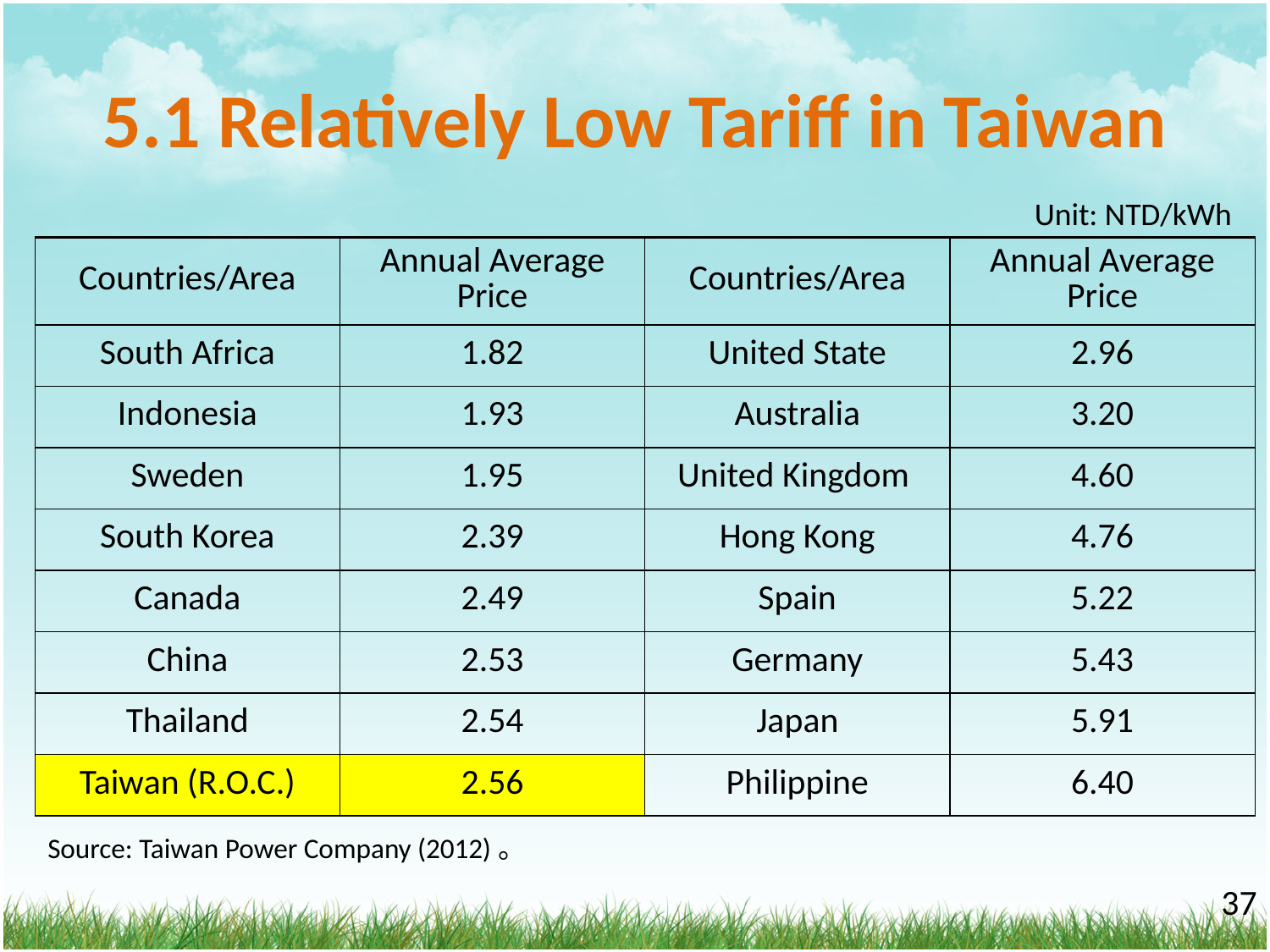

# 5.1 Relatively Low Tariff in Taiwan
Unit: NTD/kWh
| Countries/Area | Annual Average Price | Countries/Area | Annual Average Price |
| --- | --- | --- | --- |
| South Africa | 1.82 | United State | 2.96 |
| Indonesia | 1.93 | Australia | 3.20 |
| Sweden | 1.95 | United Kingdom | 4.60 |
| South Korea | 2.39 | Hong Kong | 4.76 |
| Canada | 2.49 | Spain | 5.22 |
| China | 2.53 | Germany | 5.43 |
| Thailand | 2.54 | Japan | 5.91 |
| Taiwan (R.O.C.) | 2.56 | Philippine | 6.40 |
Source: Taiwan Power Company (2012)。
37